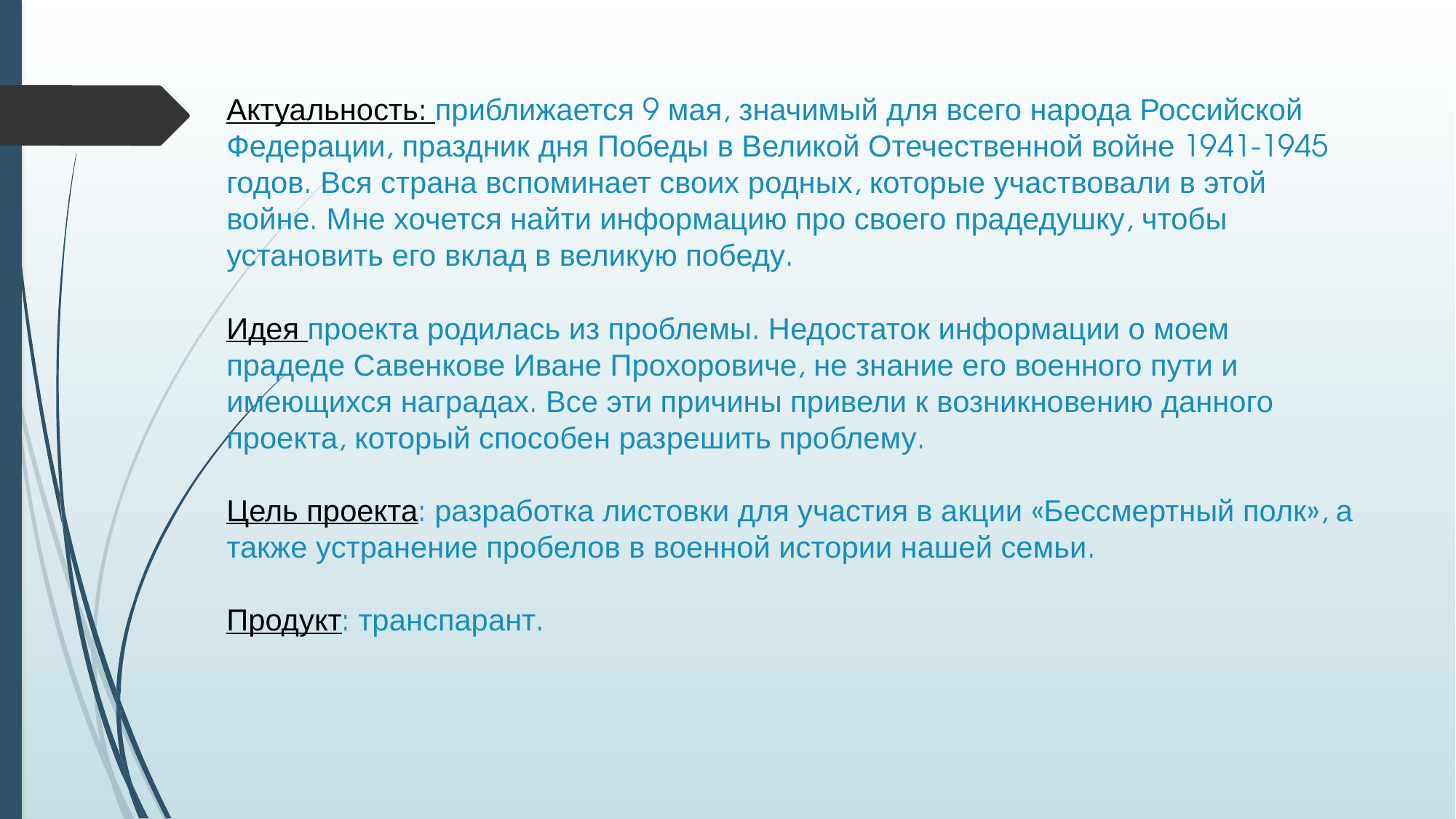

# Актуальность: приближается 9 мая, значимый для всего народа Российской Федерации, праздник дня Победы в Великой Отечественной войне 1941-1945 годов. Вся страна вспоминает своих родных, которые участвовали в этой войне. Мне хочется найти информацию про своего прадедушку, чтобы установить его вклад в великую победу. Идея проекта родилась из проблемы. Недостаток информации о моем прадеде Савенкове Иване Прохоровиче, не знание его военного пути и имеющихся наградах. Все эти причины привели к возникновению данного проекта, который способен разрешить проблему. Цель проекта: разработка листовки для участия в акции «Бессмертный полк», а также устранение пробелов в военной истории нашей семьи. Продукт: транспарант.